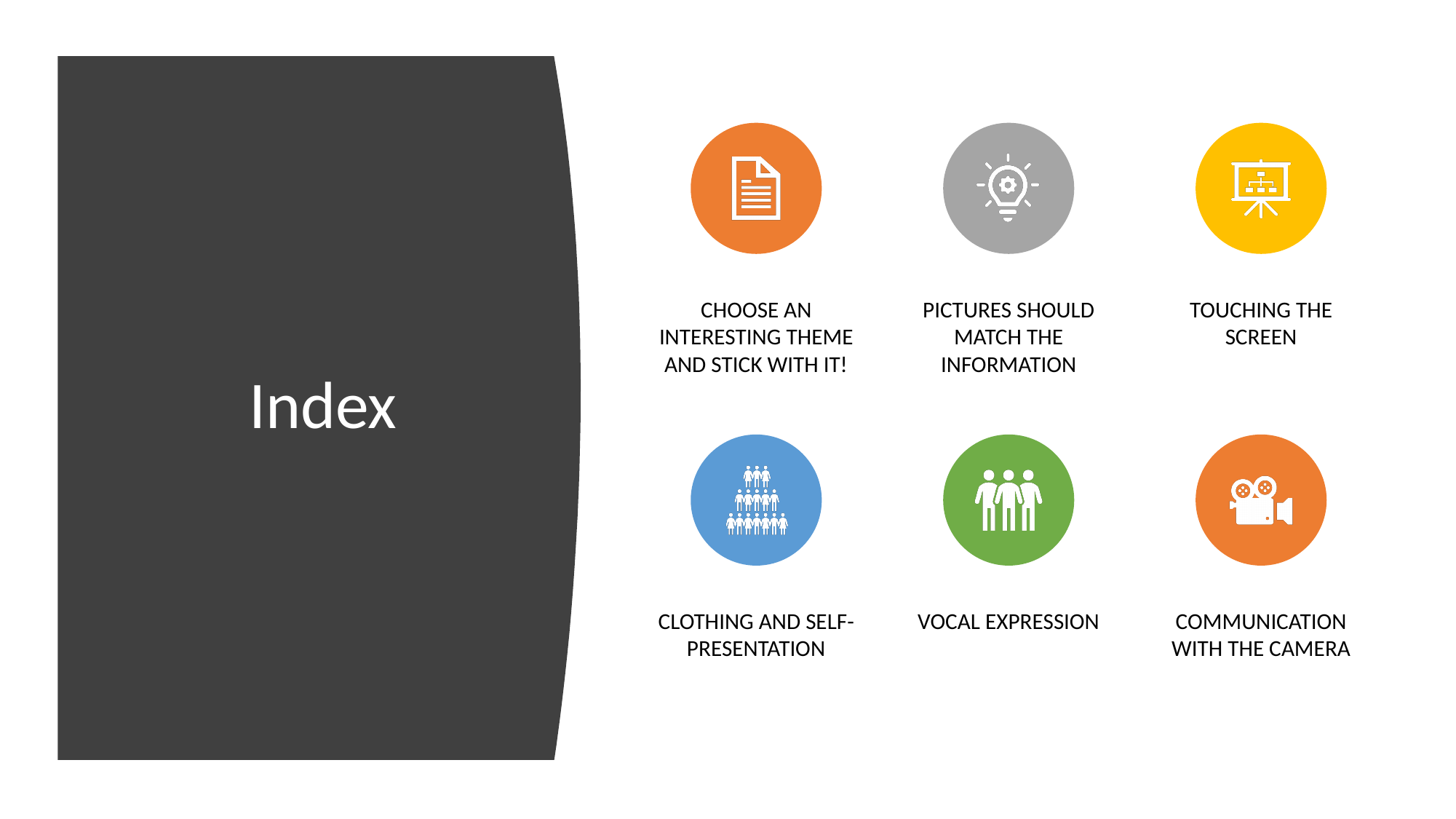

Choose an interesting theme and stick with it!
Pictures should match the information
Touching the screen
Clothing and self-presentation
Vocal expression
Communication with the camera

# Index